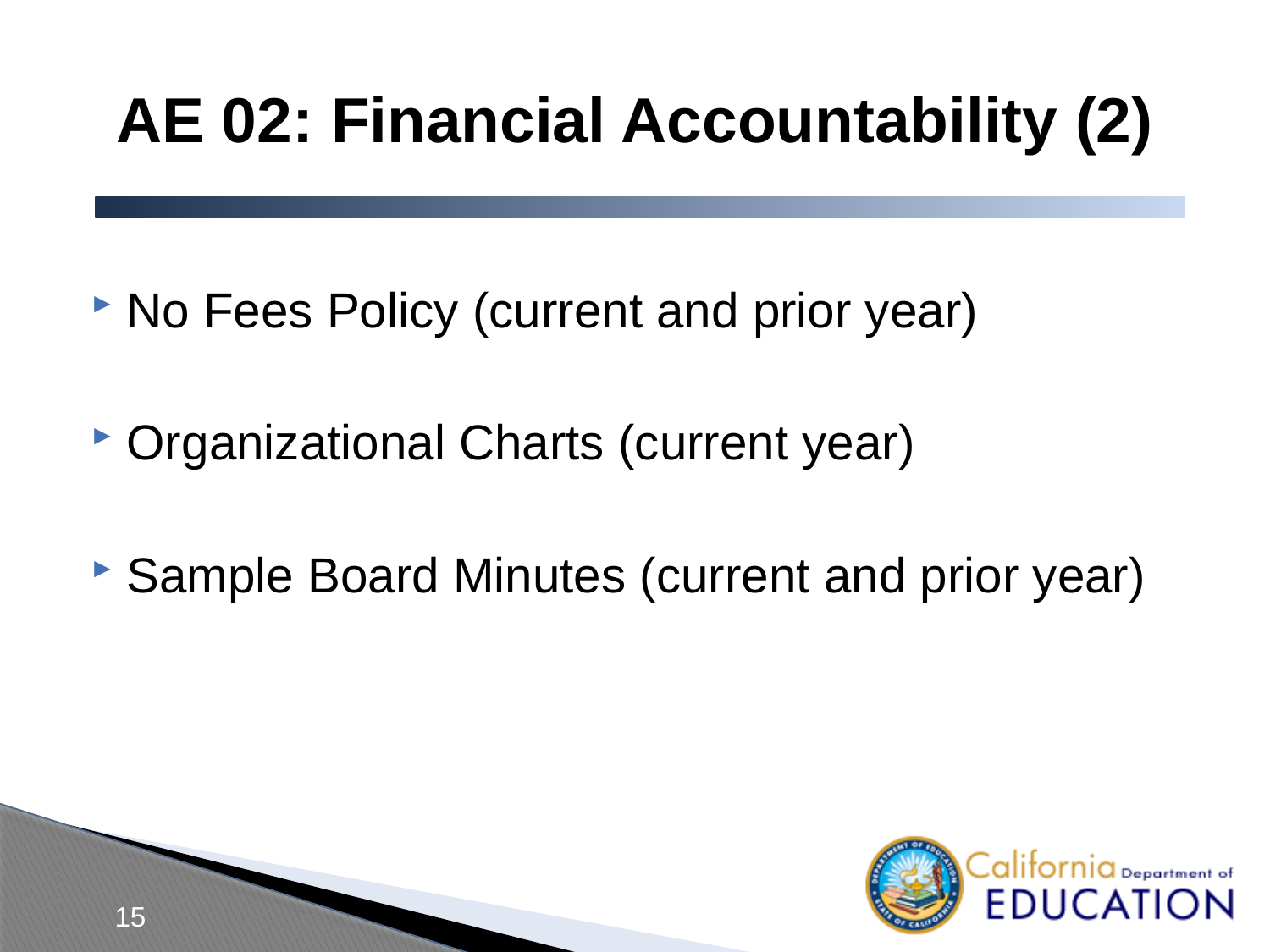

# AE 02: Financial Accountability (2)

No Fees Policy (current and prior year)

Organizational Charts (current year)

Sample Board Minutes (current and prior year)

15